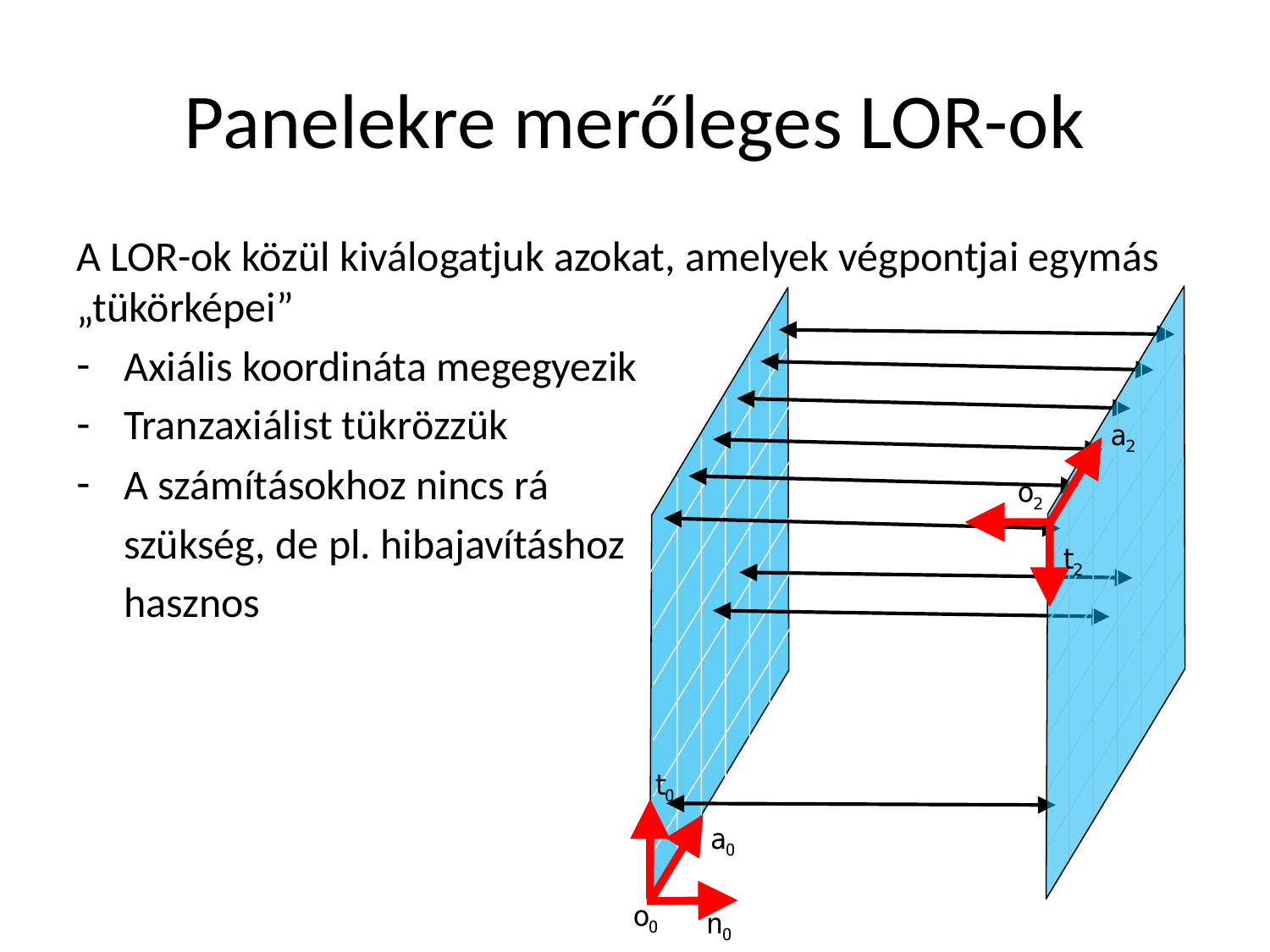

# Panelekre merőleges LOR-ok
A LOR-ok közül kiválogatjuk azokat, amelyek végpontjai egymás „tükörképei”
Axiális koordináta megegyezik
Tranzaxiálist tükrözzük
A számításokhoz nincs rá
     szükség, de pl. hibajavításhoz
     hasznos

a2

o2

t2

t0

a0
o0
n0